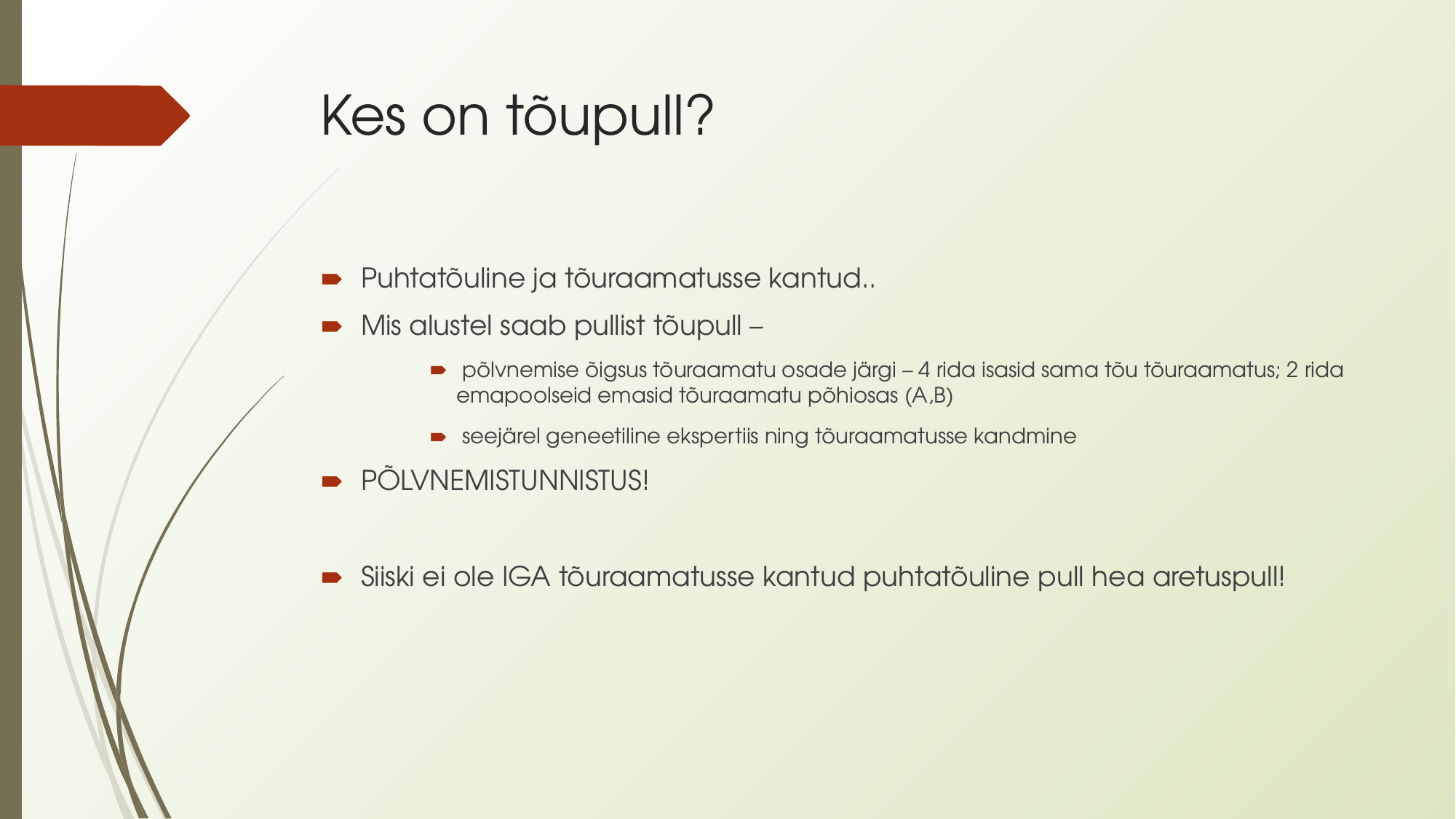

# Kes on tõupull?
Puhtatõuline ja tõuraamatusse kantud..
Mis alustel saab pullist tõupull –
 põlvnemise õigsus tõuraamatu osade järgi – 4 rida isasid sama tõu tõuraamatus; 2 rida emapoolseid emasid tõuraamatu põhiosas (A,B)
 seejärel geneetiline ekspertiis ning tõuraamatusse kandmine
PÕLVNEMISTUNNISTUS!

Siiski ei ole IGA tõuraamatusse kantud puhtatõuline pull hea aretuspull!